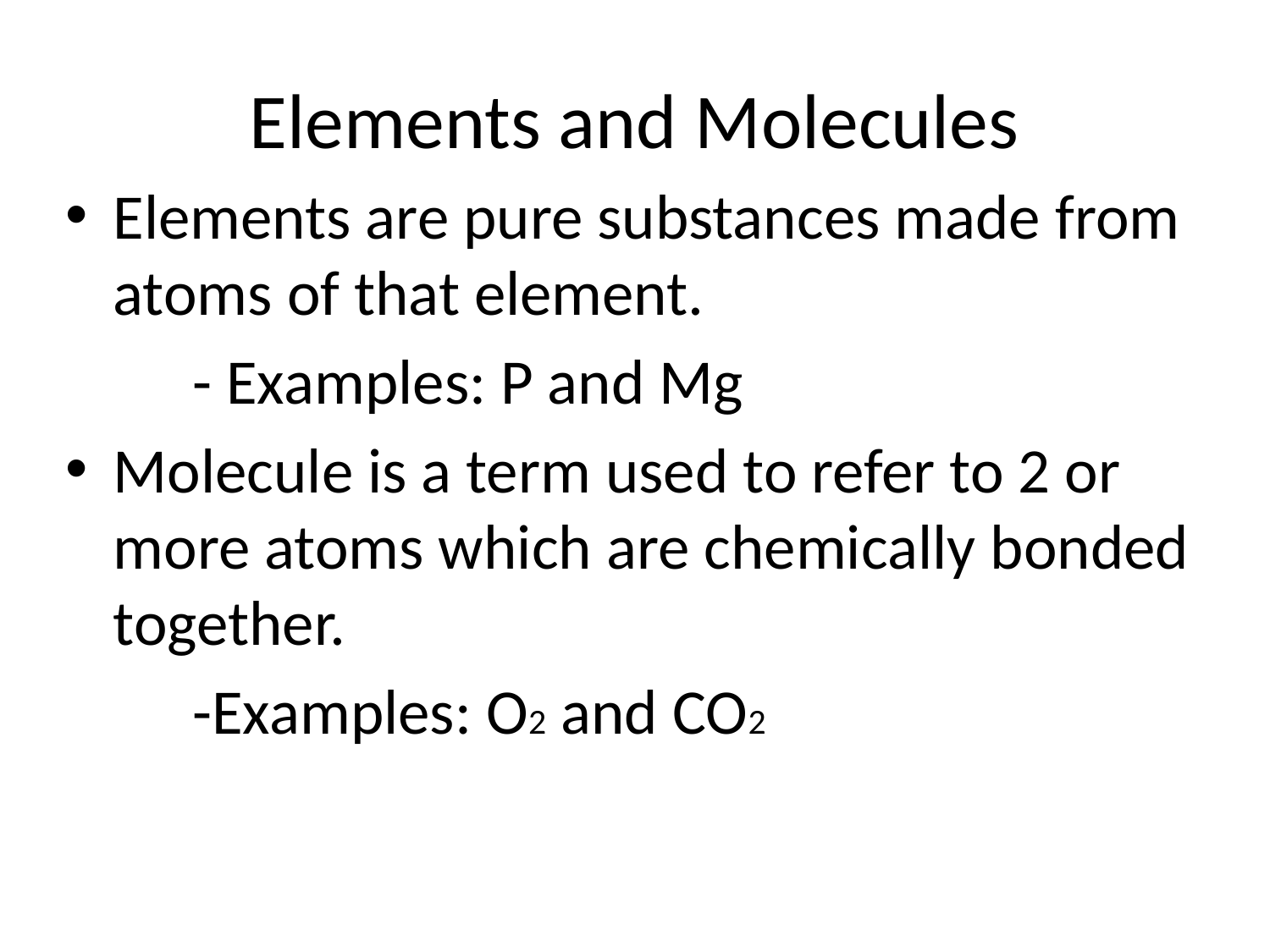

# Elements and Molecules
Elements are pure substances made from atoms of that element.
	- Examples: P and Mg
Molecule is a term used to refer to 2 or more atoms which are chemically bonded together.
	-Examples: O2 and CO2